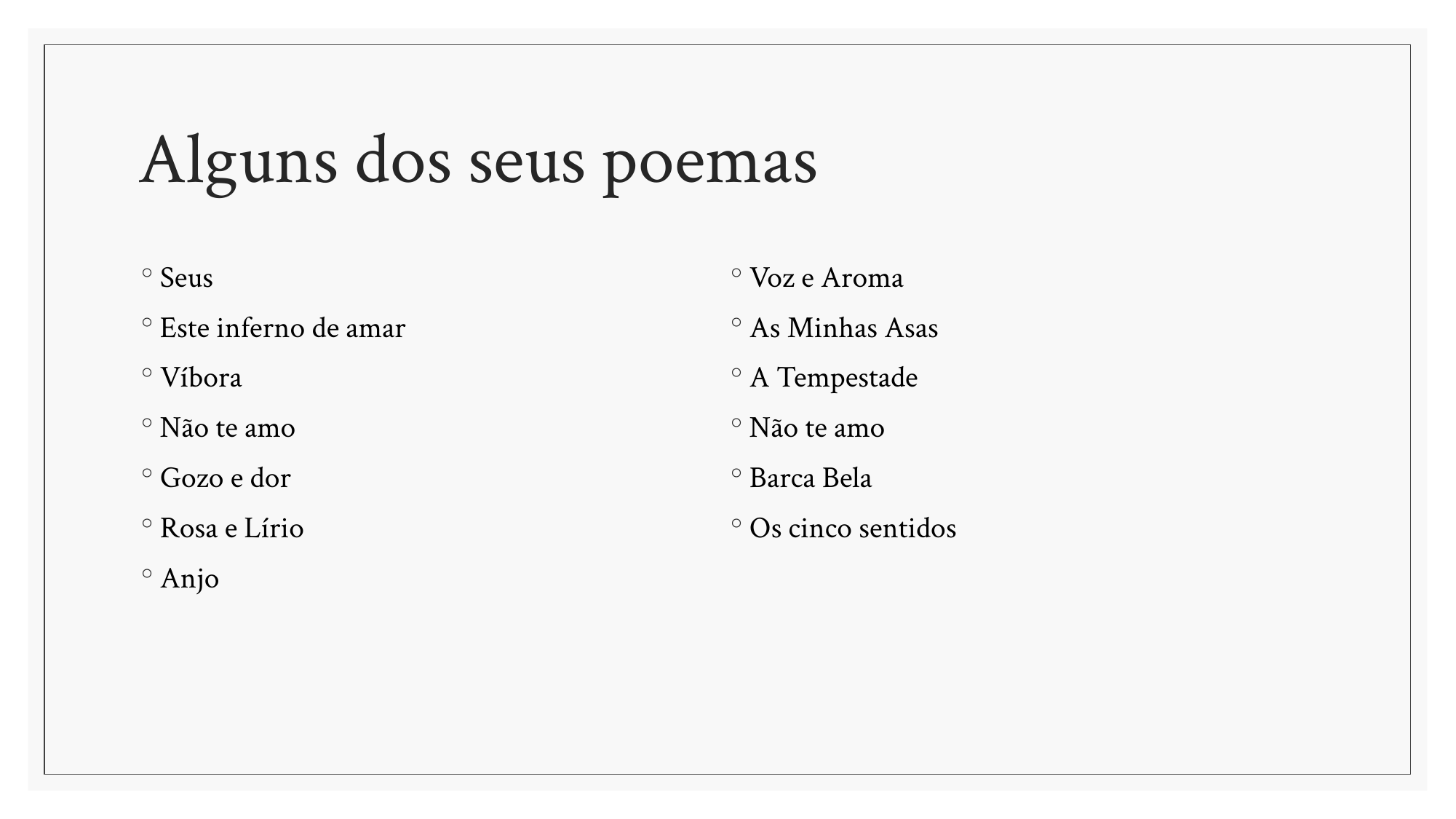

# Alguns dos seus poemas
Seus
Este inferno de amar
Víbora
Não te amo
Gozo e dor
Rosa e Lírio
Anjo
Voz e Aroma
As Minhas Asas
A Tempestade
Não te amo
Barca Bela
Os cinco sentidos